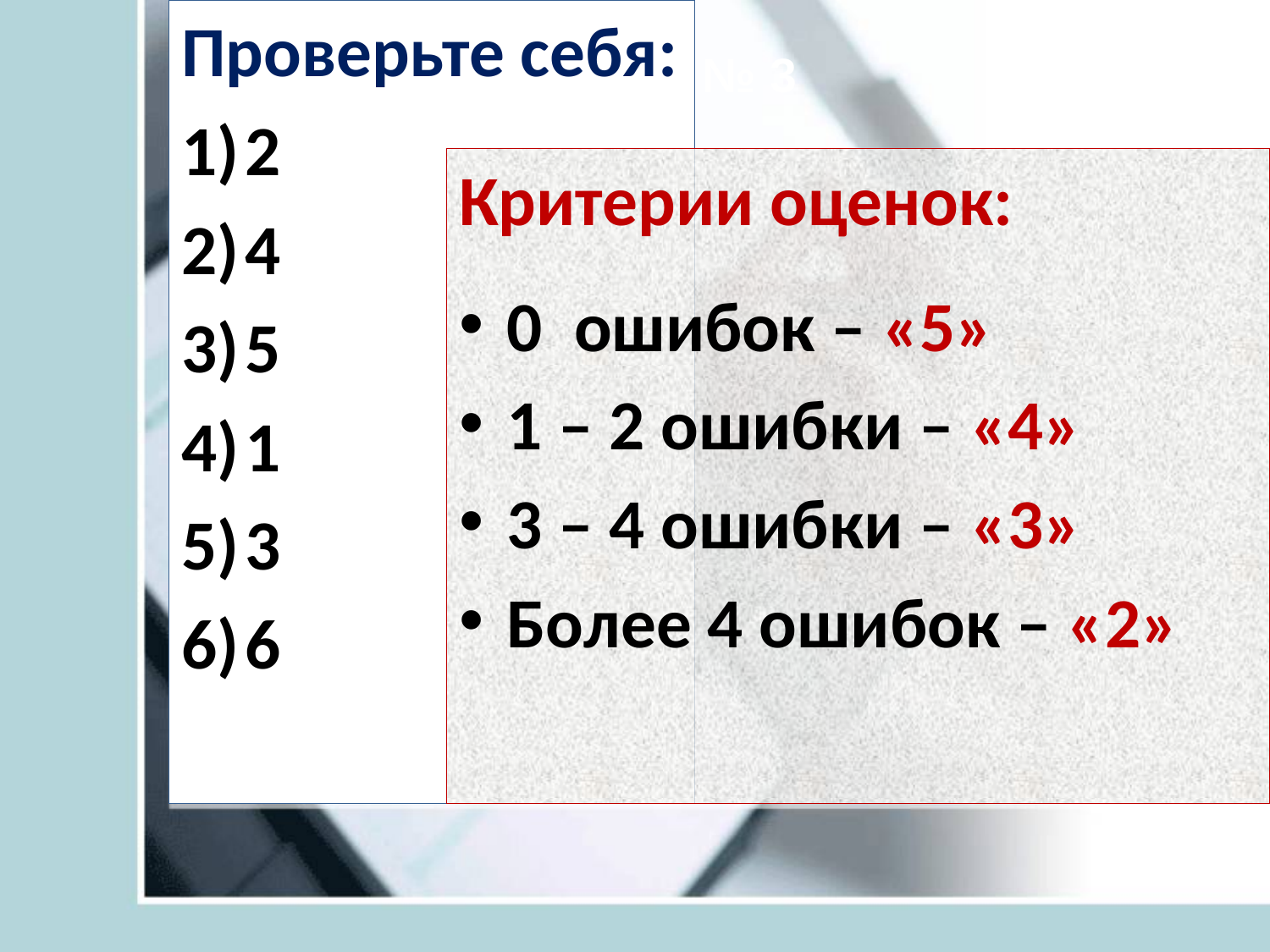

Проверьте себя:
2
4
5
1
3
6
# Карточка № 3
Критерии оценок:

0  ошибок – «5»
1 – 2 ошибки – «4»
3 – 4 ошибки – «3»
Более 4 ошибок – «2»